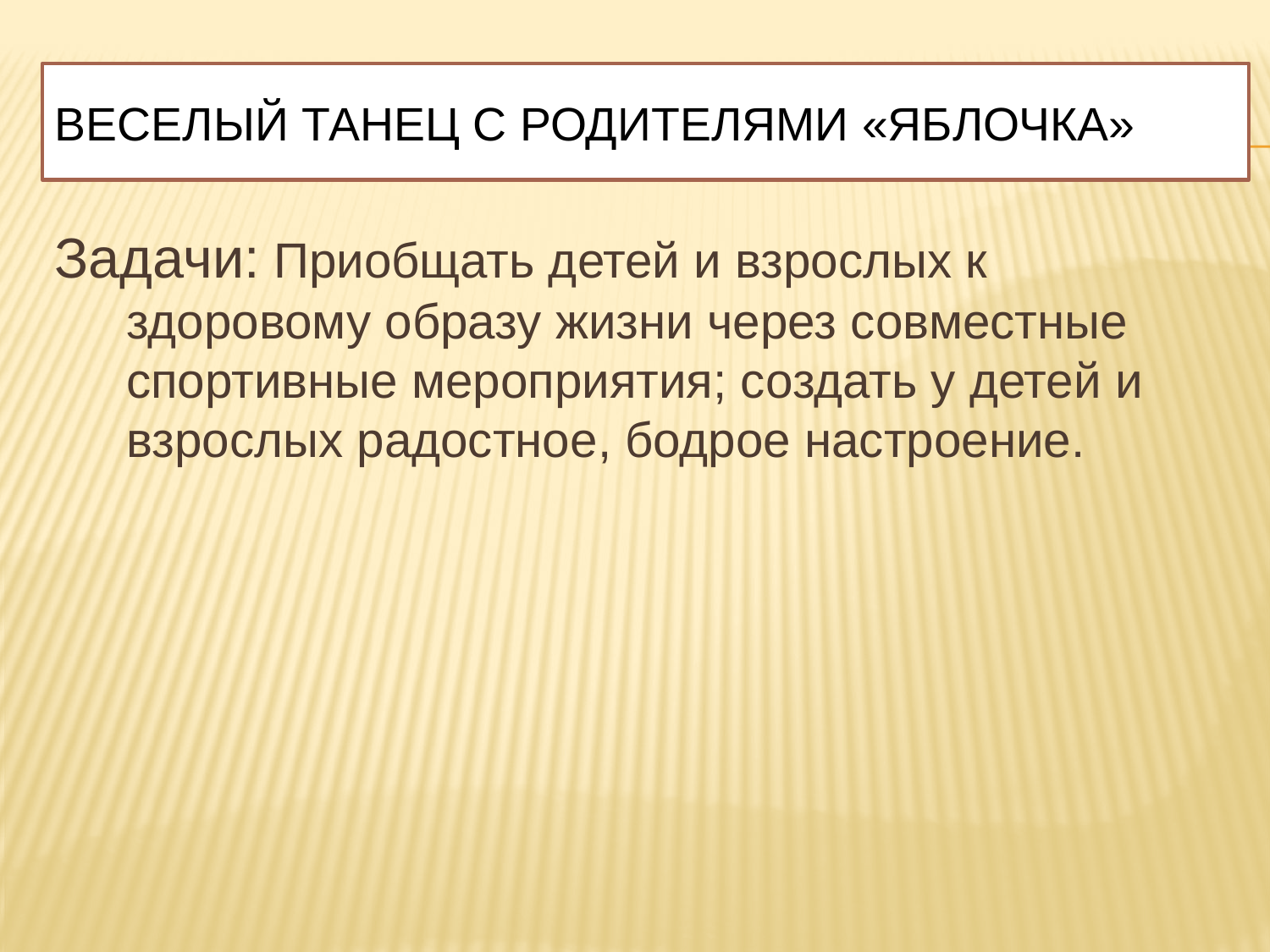

# Веселый танец с родителями «Яблочка»
Задачи: Приобщать детей и взрослых к здоровому образу жизни через совместные  спортивные мероприятия; создать у детей и взрослых радостное, бодрое настроение.